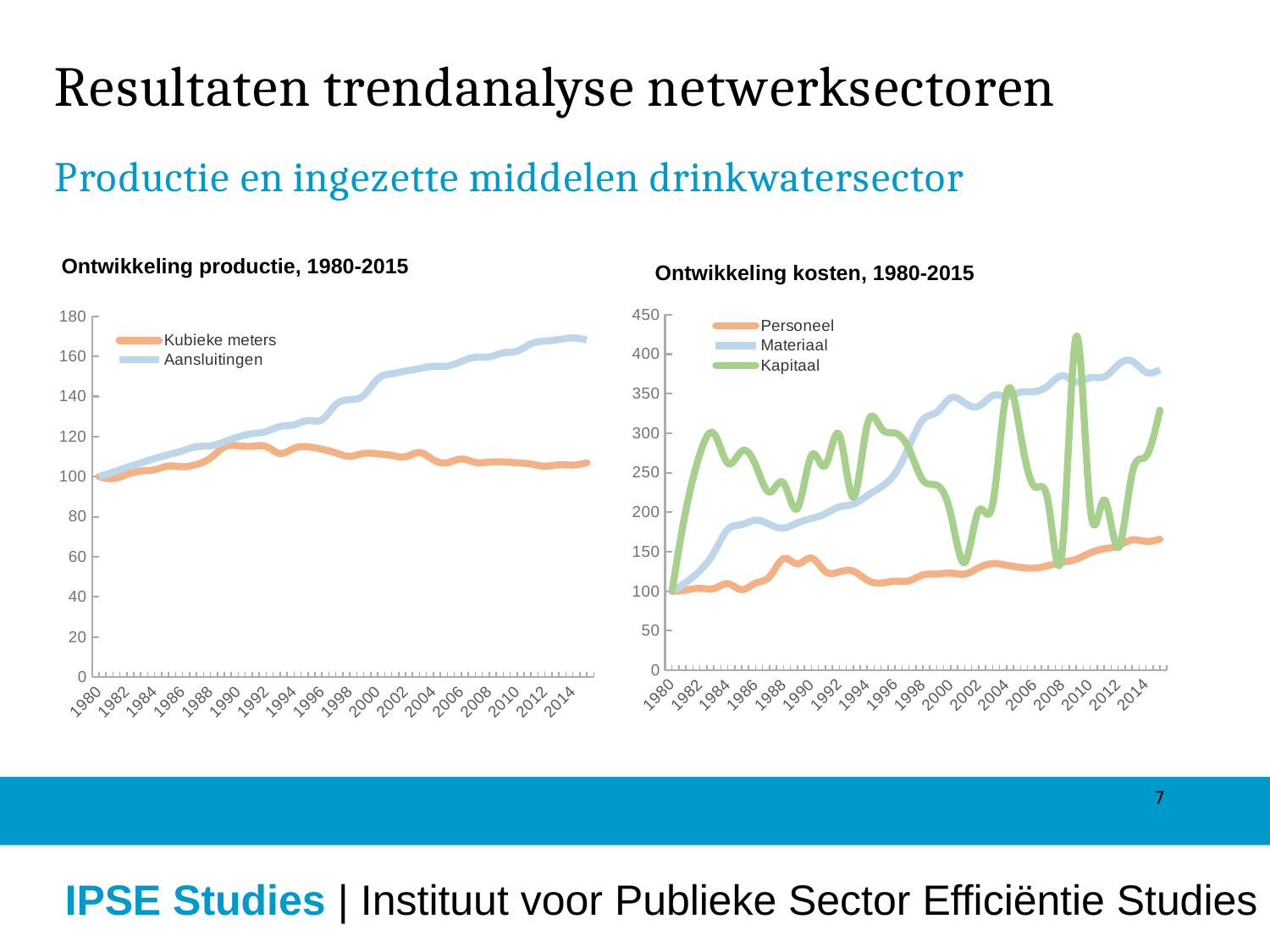

Resultaten trendanalyse netwerksectoren
Productie en ingezette middelen drinkwatersector
Ontwikkeling productie, 1980-2015
Ontwikkeling kosten, 1980-2015

### Chart

| Category |  |  |  |
|---|---|---|---|
| 1980 | 100.0 | 100.0 | 100.0 |
| 1981 | 101.46750640869142 | 111.2076263427735 | 203.0345306396479 |
| 1982 | 103.83072662353516 | 126.09867095947266 | 273.49734497070233 |
| 1983 | 103.37610626220703 | 148.56156921386673 | 299.7258911132813 |
| 1984 | 109.51048278808594 | 178.20822143554685 | 262.0299377441402 |
| 1985 | 102.07984161376918 | 184.26737976074173 | 277.2978515624991 |
| 1986 | 110.32408905029297 | 189.929565429687 | 259.6771850585937 |
| 1987 | 118.44767761230469 | 184.5559997558594 | 225.5050048828125 |
| 1988 | 141.16983032226562 | 179.93876647949224 | 237.08323669433594 |
| 1989 | 134.69786071777344 | 186.50956726074133 | 204.9145812988272 |
| 1990 | 141.97882080078165 | 192.0694580078125 | 271.9595336914063 |
| 1991 | 124.98990631103516 | 198.13481140136673 | 259.1019897460937 |
| 1992 | 124.58541107177734 | 206.72740173339838 | 298.0142822265628 |
| 1993 | 125.3944091796875 | 210.26551818847656 | 218.8689270019537 |
| 1994 | 114.06845855712857 | 220.8798828125 | 310.1572265625 |
| 1995 | 110.42797851562462 | 231.9996948242182 | 306.3852539062491 |
| 1996 | 112.77751159667955 | 249.0803985595707 | 300.1822509765625 |
| 1997 | 113.24741363525423 | 282.790893554687 | 280.1440734863291 |
| 1998 | 120.76591491699219 | 317.0456237792969 | 240.6394348144532 |
| 1999 | 121.70572662353516 | 326.6773681640628 | 234.11094665527398 |
| 2000 | 123.11544799804685 | 344.7238159179687 | 197.4642333984376 |
| 2001 | 121.70572662353516 | 338.31365966796875 | 136.38220214843807 |
| 2002 | 129.6941375732422 | 334.0402221679693 | 202.16354370117108 |
| 2003 | 134.86309814453125 | 347.5727844238291 | 209.84588623046875 |
| 2004 | 132.98347473144491 | 346.86053466796875 | 350.75091552734375 |
| 2005 | 130.16404724121094 | 351.8462219238291 | 298.8858337402337 |
| 2006 | 129.22422790527398 | 352.55844116210926 | 232.4039916992182 |
| 2007 | 132.51358032226523 | 360.3930664062491 | 211.60137939453125 |
| 2008 | 136.74273681640665 | 372.6898803710943 | 151.98292541504 |
| 2009 | 140.50198364257812 | 364.8552551269541 | 422.4234313964837 |
| 2010 | 148.49038696289102 | 370.17276000976744 | 205.85908508300778 |
| 2011 | 153.6593627929682 | 371.2788085937509 | 215.73545837402344 |
| 2012 | 157.41860961914023 | 386.4325561523437 | 155.02604675293048 |
| 2013 | 164.9371032714844 | 391.30062866210926 | 248.5491180419922 |
| 2014 | 163.05747985839898 | 377.21261596679665 | 270.66455078125 |
| 2015 | 165.87692260742207 | 380.3468322753907 | 329.1971130371087 |

### Chart

| Category |  |  |
|---|---|---|
| 1980 | 100.0 | 100.0 |
| 1981 | 99.02145385742153 | 102.23140716552734 |
| 1982 | 101.05381011962857 | 104.62809753417933 |
| 1983 | 102.81331634521484 | 106.81818389892578 |
| 1984 | 103.4343261718752 | 109.02892303466797 |
| 1985 | 105.30673217773392 | 110.95040893554685 |
| 1986 | 104.93978118896464 | 112.8875503540039 |
| 1987 | 106.07357025146445 | 114.92351531982418 |
| 1988 | 109.26797485351561 | 115.3781509399414 |
| 1989 | 114.69324493408203 | 117.37458801269489 |
| 1990 | 115.41211700439453 | 119.80589294433594 |
| 1991 | 115.15806579589844 | 121.38951110839844 |
| 1992 | 114.99002075195322 | 122.50859832763636 |
| 1993 | 111.58129119873047 | 125.06349945068358 |
| 1994 | 114.11891937255832 | 125.86586761474608 |
| 1995 | 114.83223724365214 | 127.95623779296875 |
| 1996 | 113.66859436035155 | 128.4207763671876 |
| 1997 | 111.83712768554722 | 135.91654968261724 |
| 1998 | 110.16567993164061 | 138.3869934082037 |
| 1999 | 111.58241271972622 | 140.54072570800727 |
| 2000 | 111.34535980224608 | 148.69105529785077 |
| 2001 | 110.60341644287108 | 151.30931091308634 |
| 2002 | 109.89413452148435 | 152.68177795410156 |
| 2003 | 112.01788330078125 | 153.86421203613278 |
| 2004 | 108.33712768554722 | 155.04664611816406 |
| 2005 | 106.97090911865214 | 155.17333984375 |
| 2006 | 108.79393768310567 | 157.4326324462896 |
| 2007 | 107.10834503173805 | 159.5229949951172 |
| 2008 | 107.2739257812502 | 159.71302795410116 |
| 2009 | 107.33971405029297 | 161.71894836425778 |
| 2010 | 106.89960479736332 | 162.60577392578085 |
| 2011 | 106.27864837646428 | 166.2586517333979 |
| 2012 | 105.19381713867153 | 167.56777954101562 |
| 2013 | 105.94655609130893 | 168.34902954101562 |
| 2014 | 105.75836944580082 | 169.1513824462896 |
| 2015 | 106.88745880126945 | 168.15899658203205 |
7